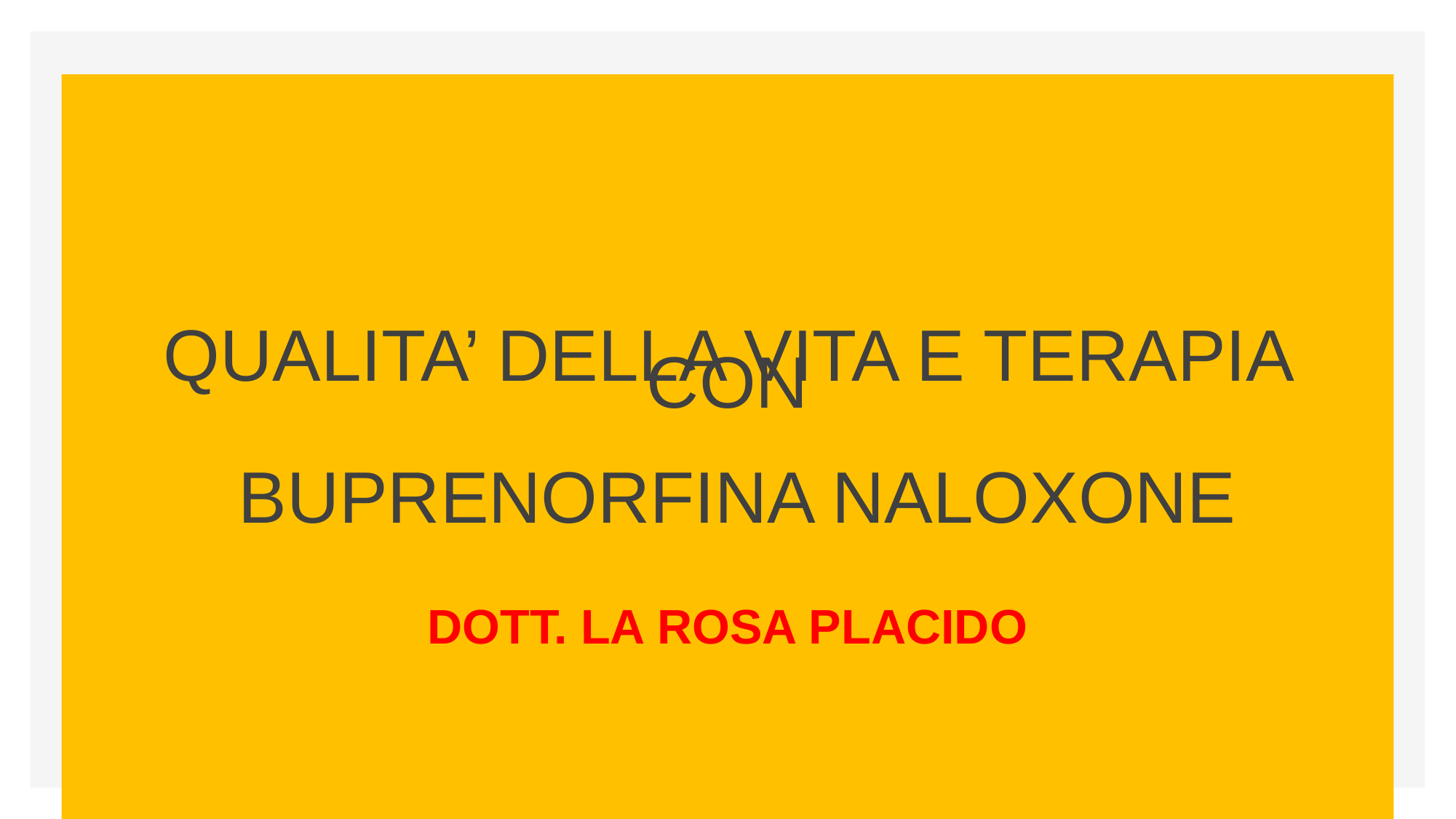

QUALITA’ DELLA VITA E TERAPIA CON

 BUPRENORFINA NALOXONE

DOTT. LA ROSA PLACIDO